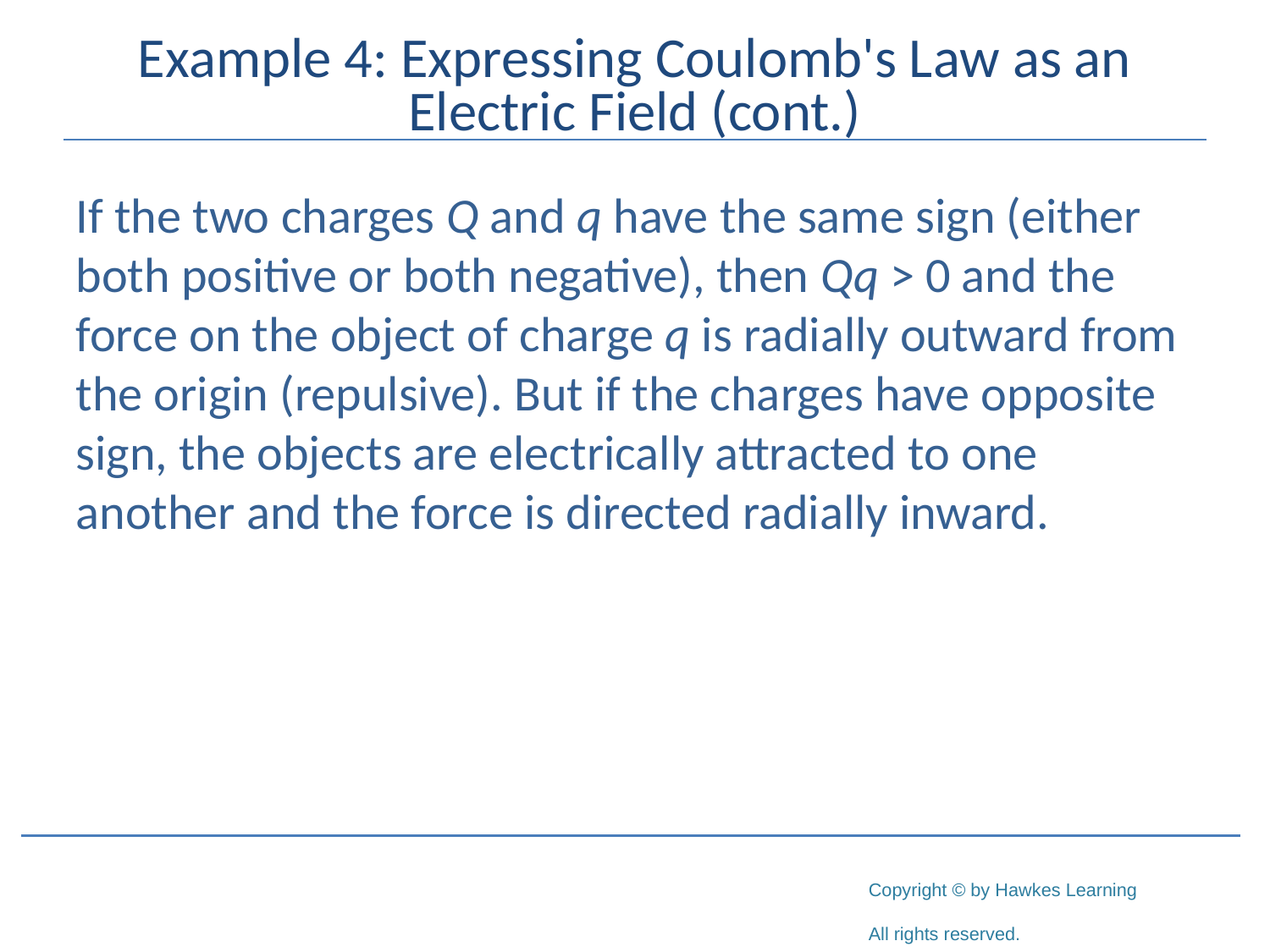

# Example 4: Expressing Coulomb's Law as an Electric Field (cont.)
If the two charges Q and q have the same sign (either both positive or both negative), then Qq > 0 and the force on the object of charge q is radially outward from the origin (repulsive). But if the charges have opposite sign, the objects are electrically attracted to one another and the force is directed radially inward.